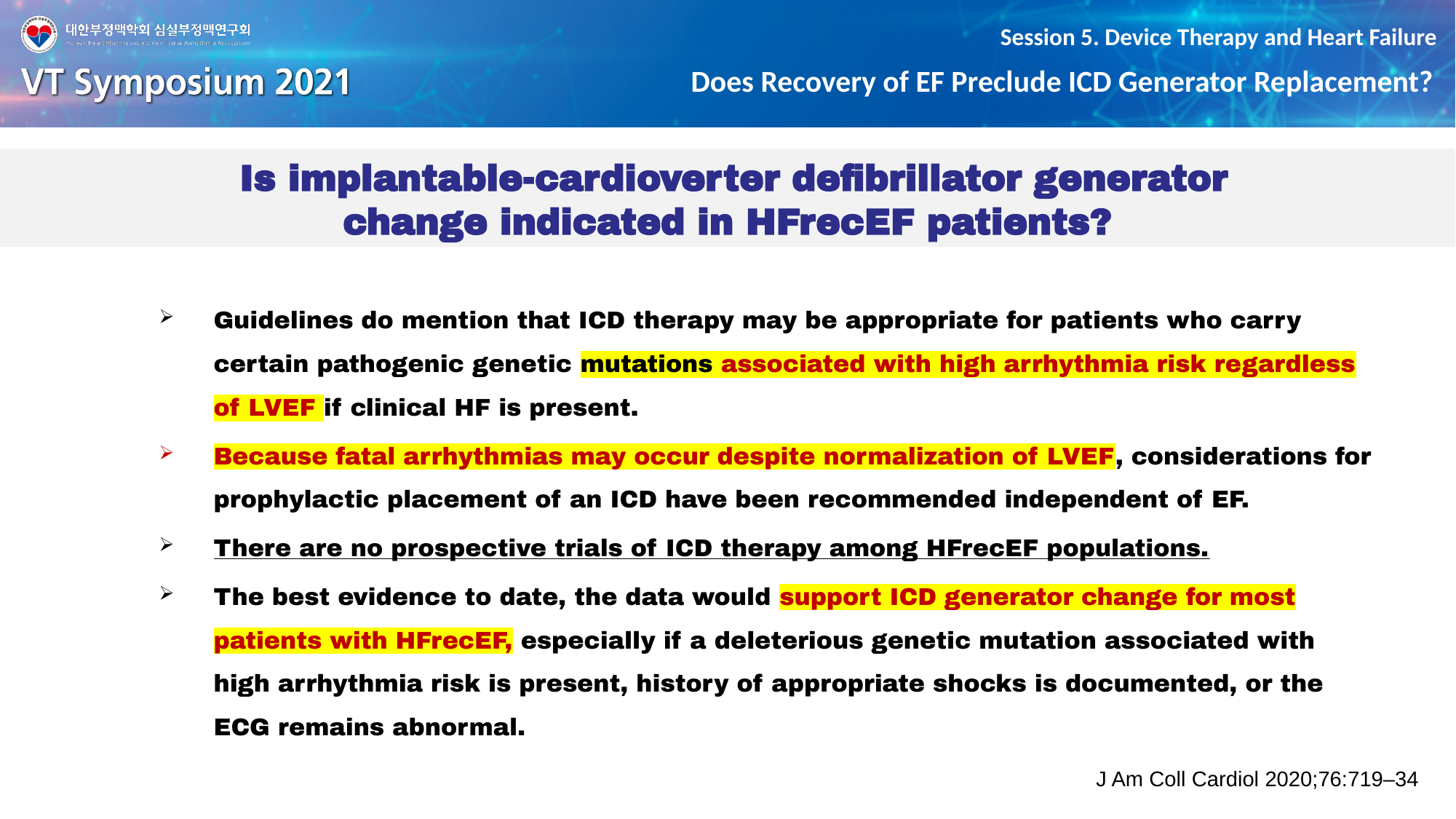

Is implantable-cardioverter defibrillator generator
change indicated in HFrecEF patients?
Guidelines do mention that ICD therapy may be appropriate for patients who carry certain pathogenic genetic mutations associated with high arrhythmia risk regardless of LVEF if clinical HF is present.
Because fatal arrhythmias may occur despite normalization of LVEF, considerations for prophylactic placement of an ICD have been recommended independent of EF.
There are no prospective trials of ICD therapy among HFrecEF populations.
The best evidence to date, the data would support ICD generator change for most patients with HFrecEF, especially if a deleterious genetic mutation associated with high arrhythmia risk is present, history of appropriate shocks is documented, or the ECG remains abnormal.
J Am Coll Cardiol 2020;76:719–34